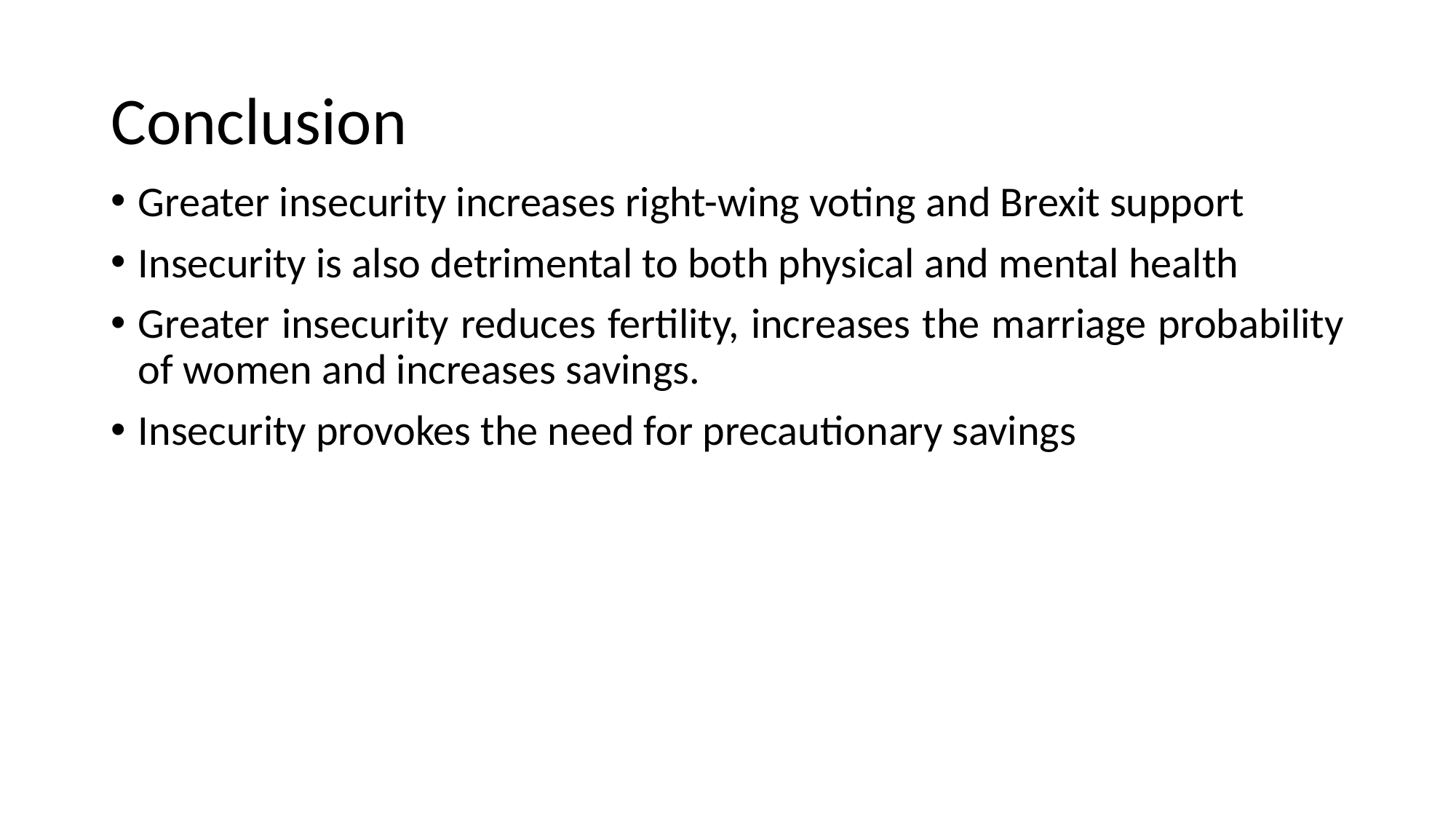

# Conclusion
Greater insecurity increases right-wing voting and Brexit support
Insecurity is also detrimental to both physical and mental health
Greater insecurity reduces fertility, increases the marriage probability of women and increases savings.
Insecurity provokes the need for precautionary savings